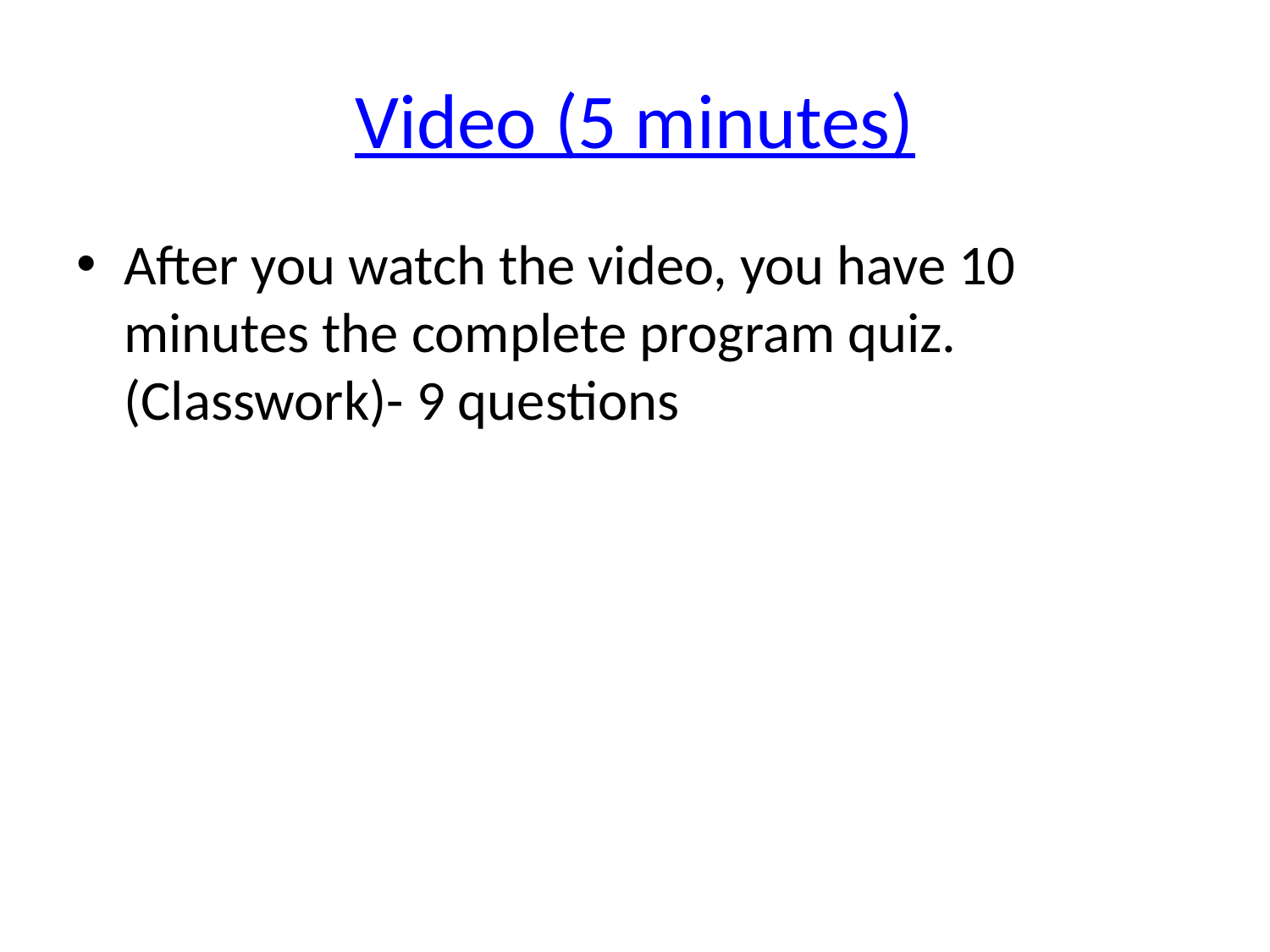

# Video (5 minutes)
After you watch the video, you have 10 minutes the complete program quiz. (Classwork)- 9 questions